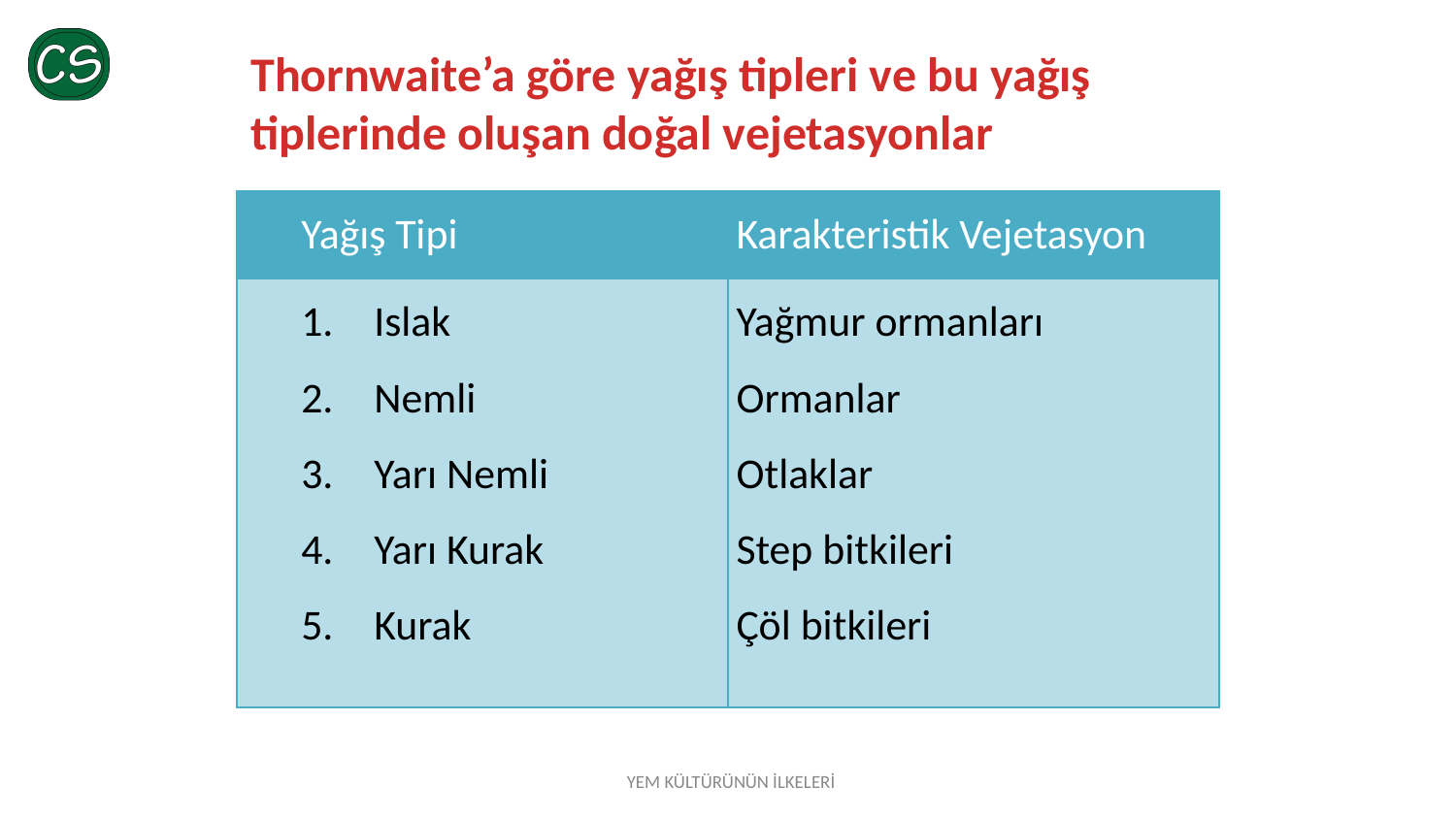

# Thornwaite’a göre yağış tipleri ve bu yağış tiplerinde oluşan doğal vejetasyonlar
| Yağış Tipi | Karakteristik Vejetasyon |
| --- | --- |
| Islak Nemli Yarı Nemli Yarı Kurak Kurak | Yağmur ormanları Ormanlar Otlaklar Step bitkileri Çöl bitkileri |
YEM KÜLTÜRÜNÜN İLKELERİ